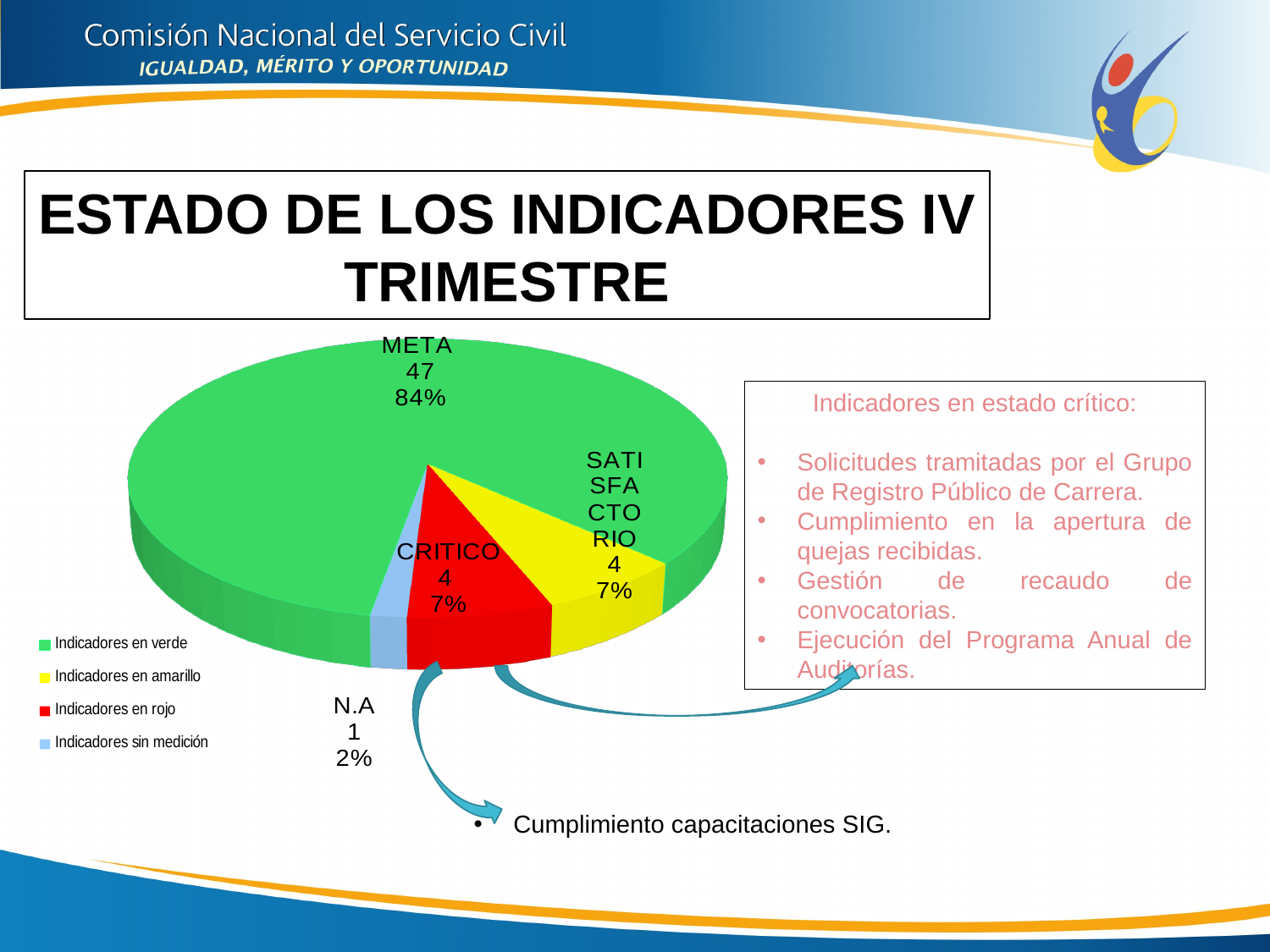

Estado de los indicadores IV TRIMESTRE

[unsupported chart]

Indicadores en estado crítico:

Solicitudes tramitadas por el Grupo de Registro Público de Carrera.
Cumplimiento en la apertura de quejas recibidas.
Gestión de recaudo de convocatorias.
Ejecución del Programa Anual de Auditorías.

Cumplimiento capacitaciones SIG.